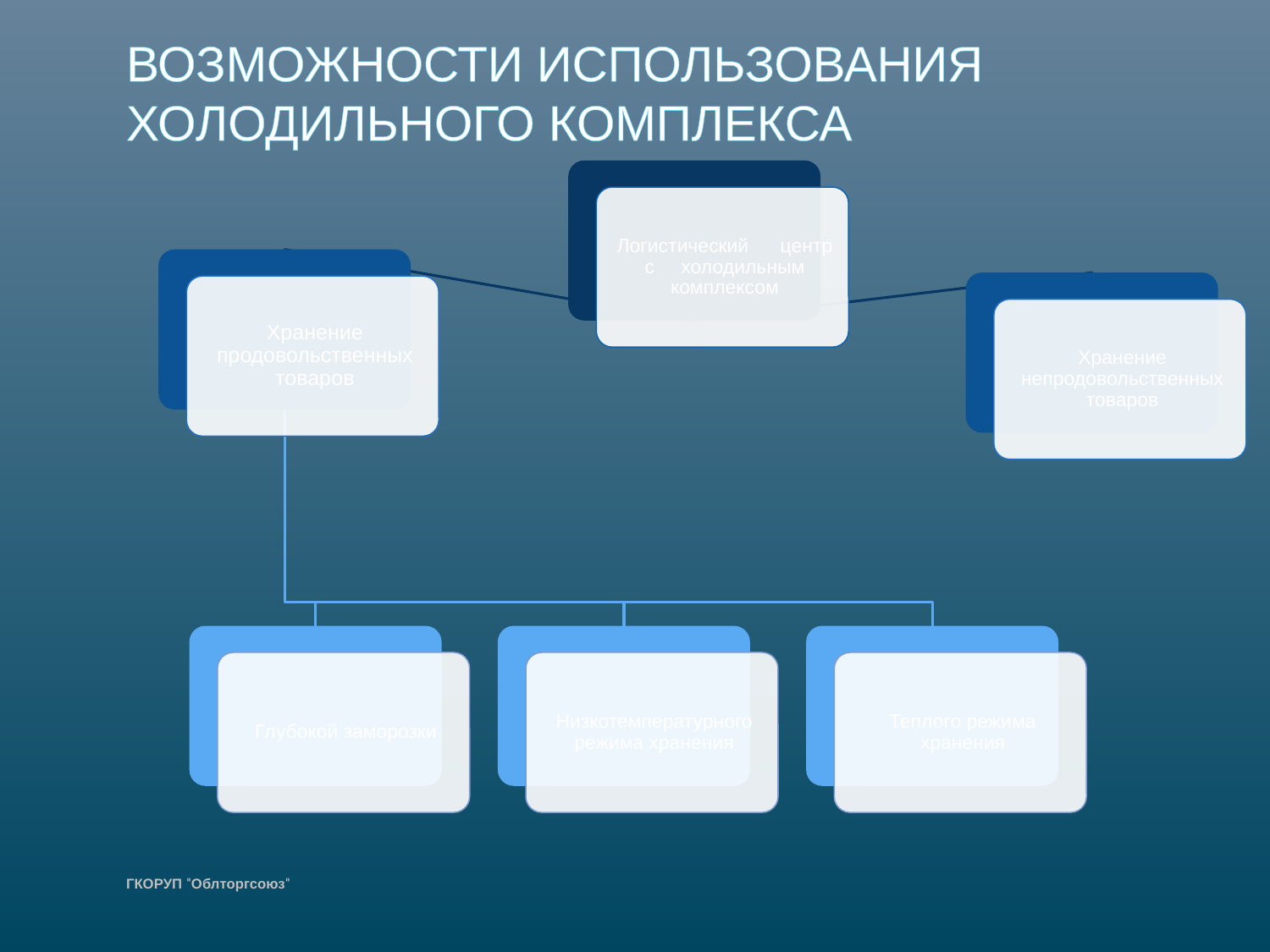

# Возможности использования Холодильного комплекса
Логистический      центр с     холодильным комплексом
Хранение продовольственных товаров
Глубокой заморозки
Низкотемпературного режима хранения
Теплого режима хранения
Хранение непродовольственных товаров
ГКОРУП "Облторгсоюз"